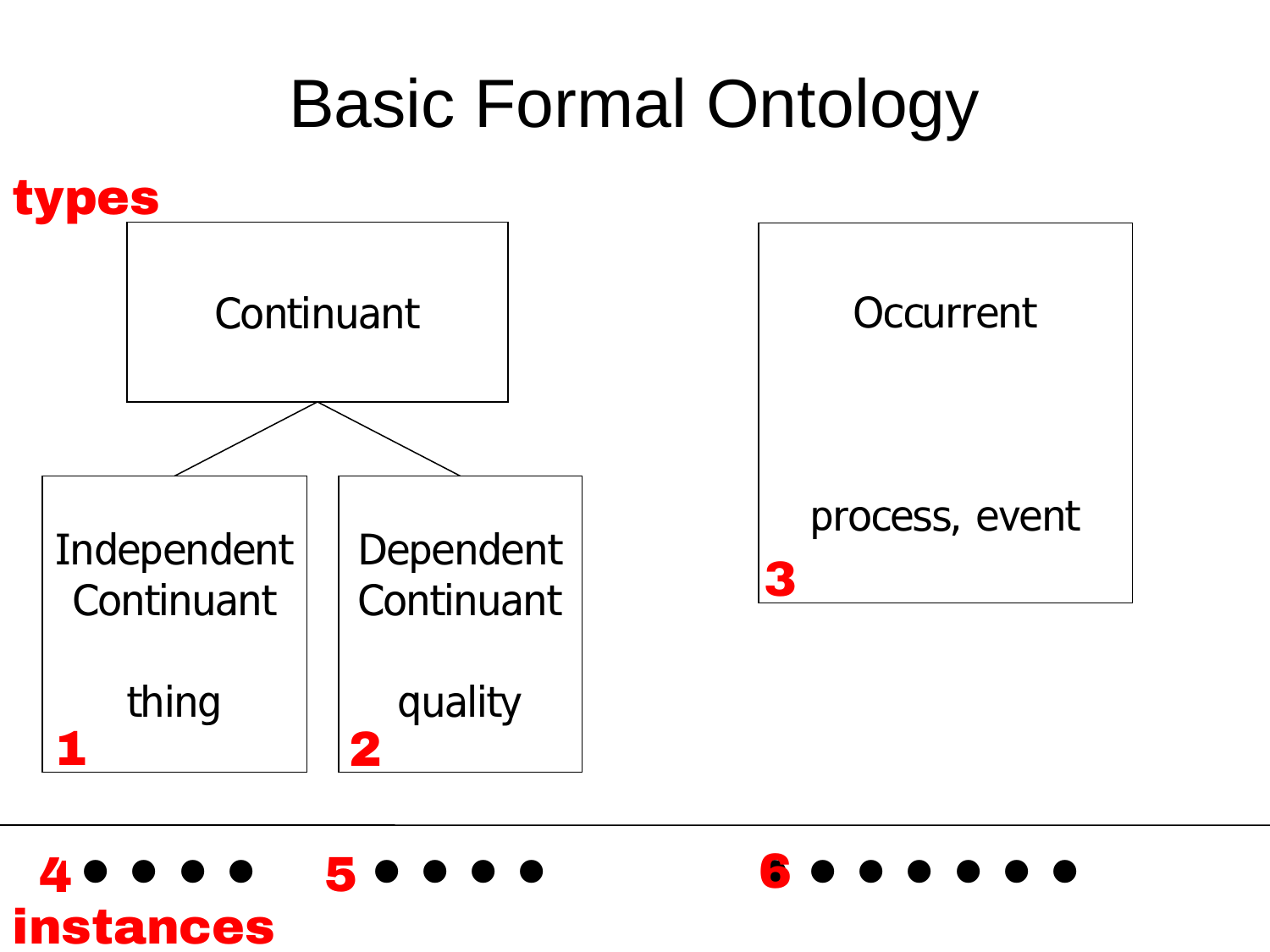

# Basic Formal Ontology
types
Continuant
Occurrent

process, event
Independent
Continuant

thing
Dependent
Continuant

quality
3
1
2
 ....  ....    .......

6
5
4
instances